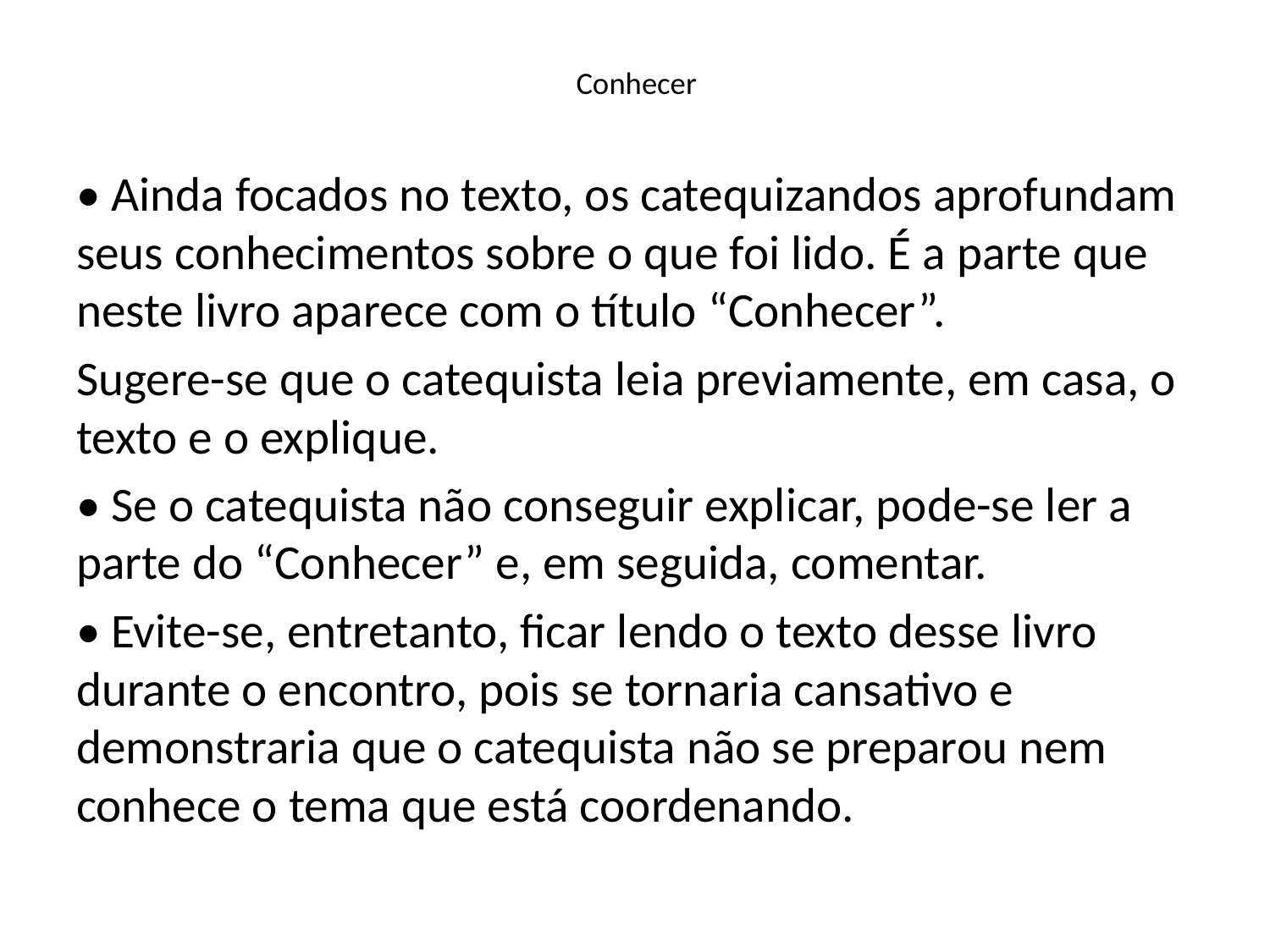

# Conhecer
• Ainda focados no texto, os catequizandos aprofundam seus conhecimentos sobre o que foi lido. É a parte que neste livro aparece com o título “Conhecer”.
Sugere-se que o catequista leia previamente, em casa, o texto e o explique.
• Se o catequista não conseguir explicar, pode-se ler a parte do “Conhecer” e, em seguida, comentar.
• Evite-se, entretanto, ficar lendo o texto desse livro durante o encontro, pois se tornaria cansativo e demonstraria que o catequista não se preparou nem conhece o tema que está coordenando.